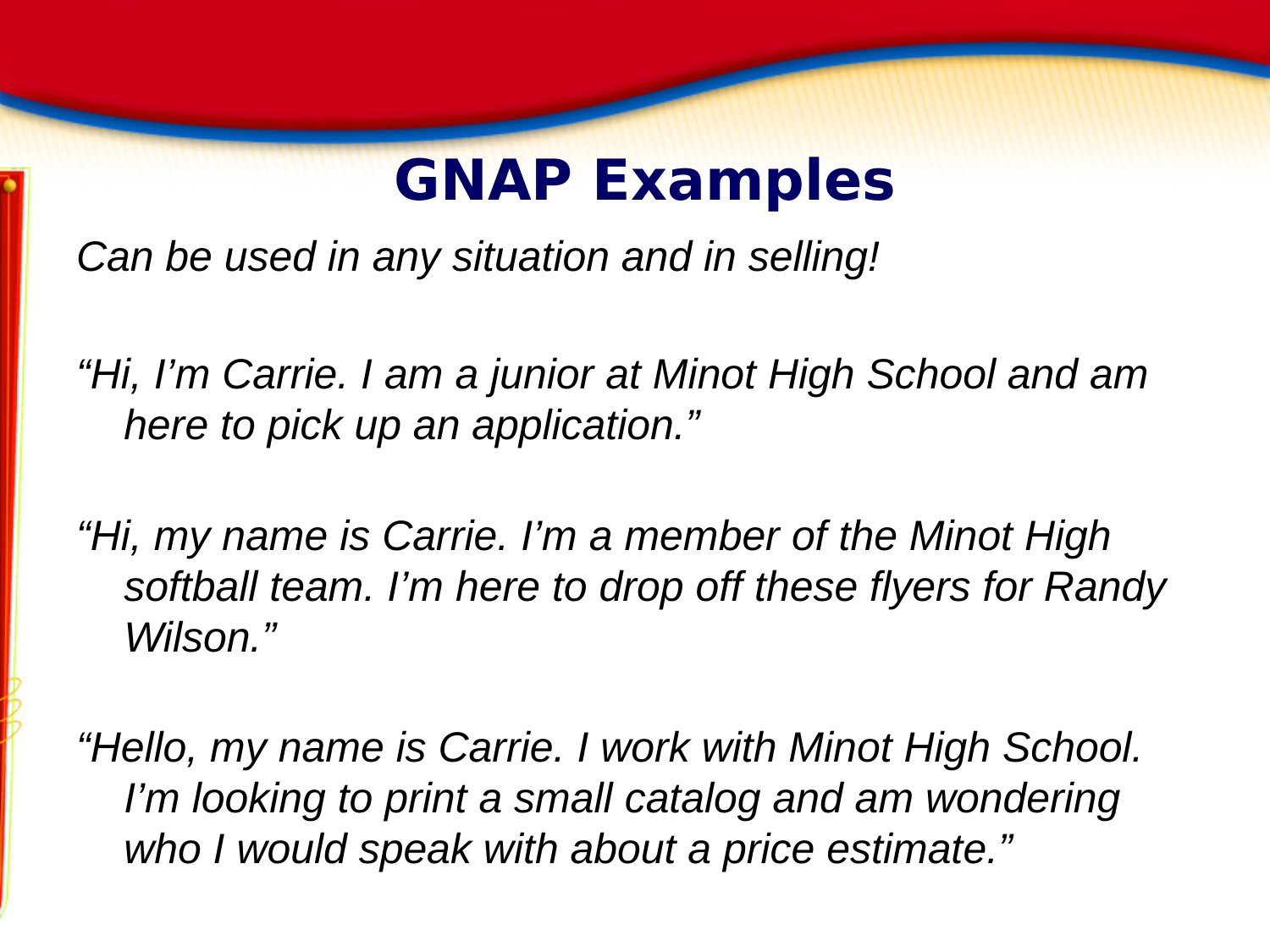

# GNAP Examples
Can be used in any situation and in selling!

“Hi, I’m Carrie. I am a junior at Minot High School and am here to pick up an application.”
“Hi, my name is Carrie. I’m a member of the Minot High softball team. I’m here to drop off these flyers for Randy Wilson.”
“Hello, my name is Carrie. I work with Minot High School. I’m looking to print a small catalog and am wondering who I would speak with about a price estimate.”